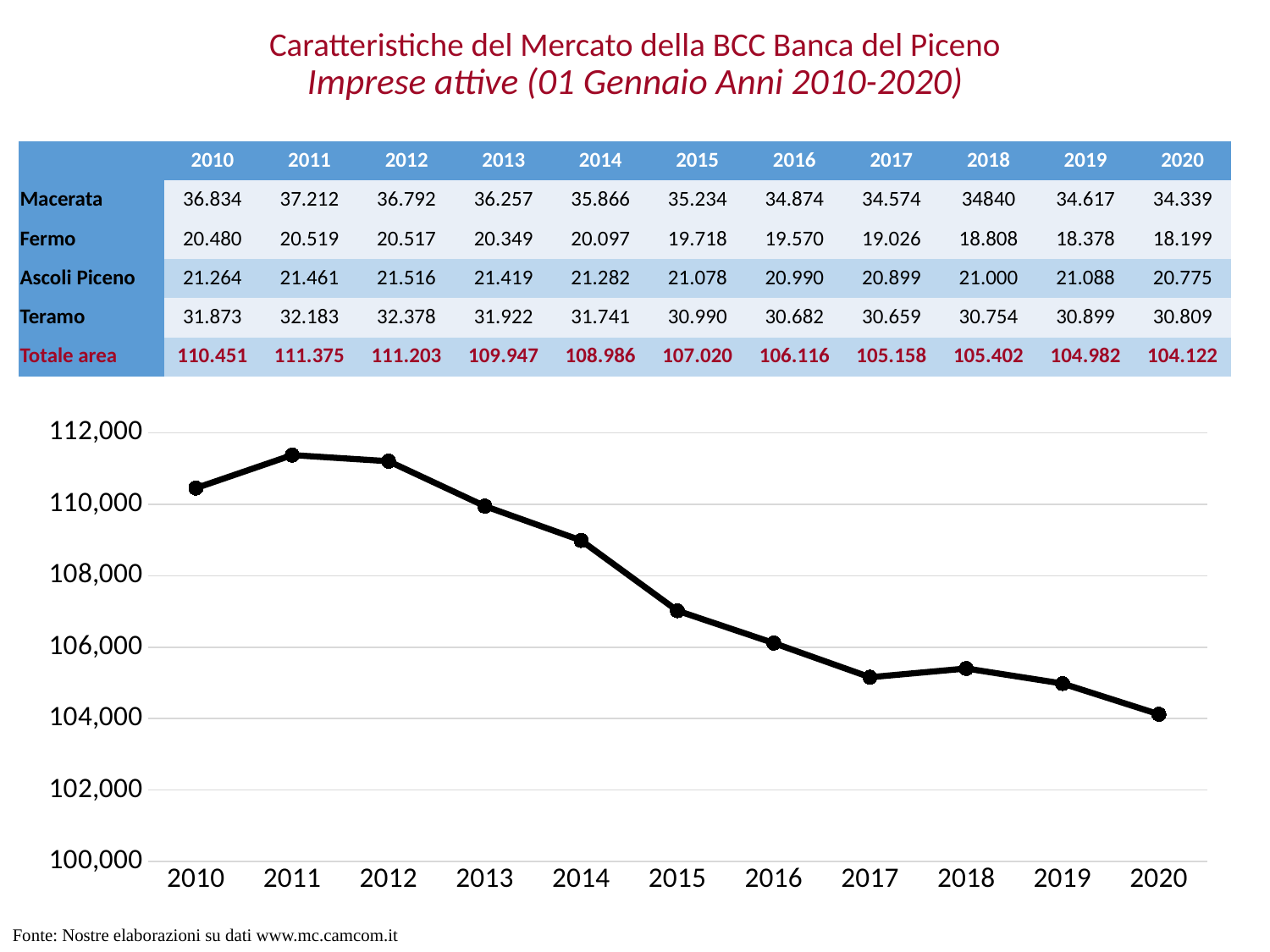

# Caratteristiche del Mercato della BCC Banca del Piceno Imprese attive (01 Gennaio Anni 2010-2020)
|  | 2010 | 2011 | 2012 | 2013 | 2014 | 2015 | 2016 | 2017 | 2018 | 2019 | 2020 |
| --- | --- | --- | --- | --- | --- | --- | --- | --- | --- | --- | --- |
| Macerata | 36.834 | 37.212 | 36.792 | 36.257 | 35.866 | 35.234 | 34.874 | 34.574 | 34840 | 34.617 | 34.339 |
| Fermo | 20.480 | 20.519 | 20.517 | 20.349 | 20.097 | 19.718 | 19.570 | 19.026 | 18.808 | 18.378 | 18.199 |
| Ascoli Piceno | 21.264 | 21.461 | 21.516 | 21.419 | 21.282 | 21.078 | 20.990 | 20.899 | 21.000 | 21.088 | 20.775 |
| Teramo | 31.873 | 32.183 | 32.378 | 31.922 | 31.741 | 30.990 | 30.682 | 30.659 | 30.754 | 30.899 | 30.809 |
| Totale area | 110.451 | 111.375 | 111.203 | 109.947 | 108.986 | 107.020 | 106.116 | 105.158 | 105.402 | 104.982 | 104.122 |

### Chart

| Category | Totale area |
|---|---|
| 2010 | 110451.0 |
| 2011 | 111375.0 |
| 2012 | 111203.0 |
| 2013 | 109947.0 |
| 2014 | 108986.0 |
| 2015 | 107020.0 |
| 2016 | 106116.0 |
| 2017 | 105158.0 |
| 2018 | 105402.0 |
| 2019 | 104982.0 |
| 2020 | 104122.0 |
Fonte: Nostre elaborazioni su dati www.mc.camcom.it